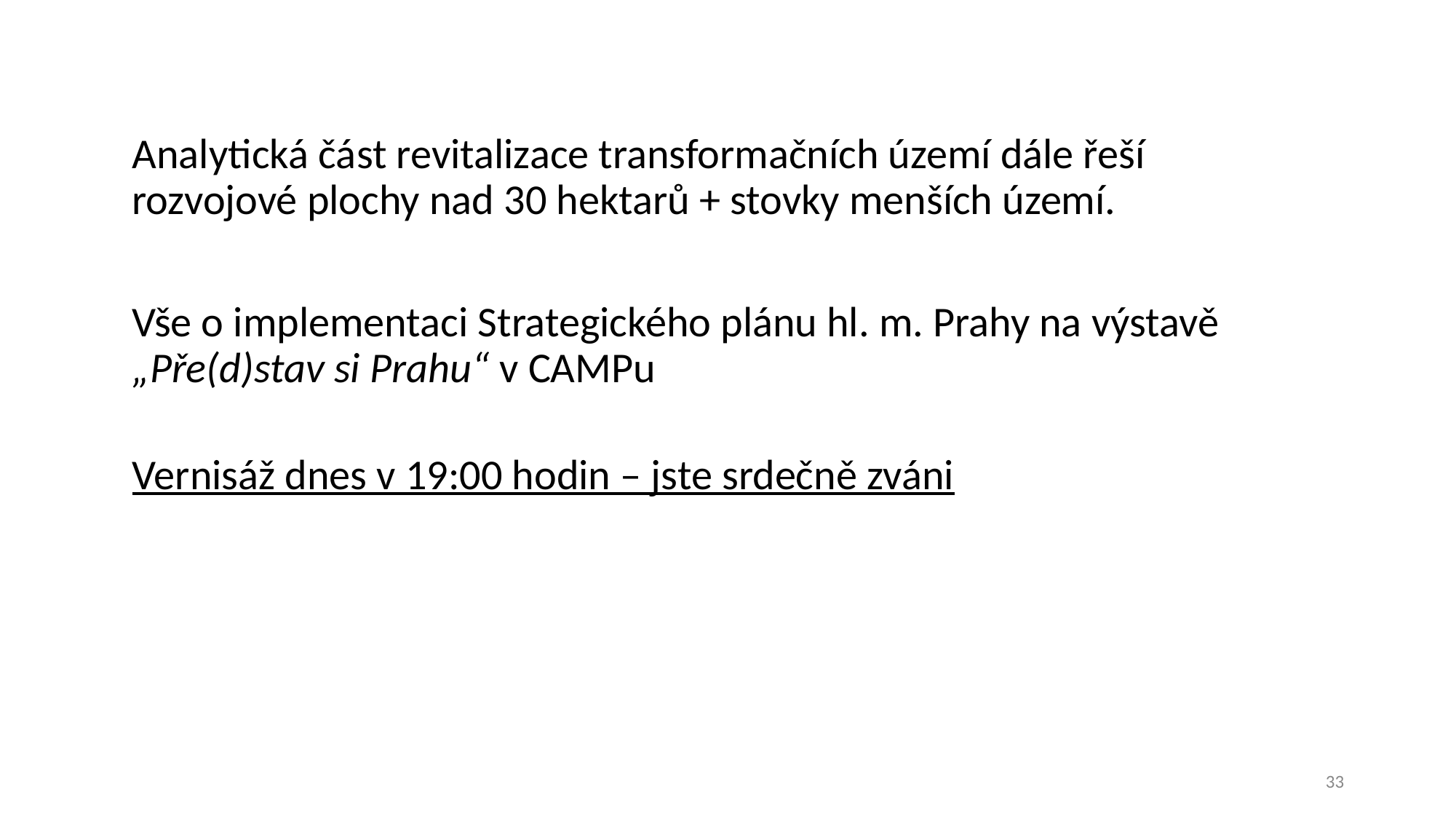

Analytická část revitalizace transformačních území dále řeší
rozvojové plochy nad 30 hektarů + stovky menších území.

Vše o implementaci Strategického plánu hl. m. Prahy na výstavě „Pře(d)stav si Prahu“ v CAMPu
 
Vernisáž dnes v 19:00 hodin – jste srdečně zváni

33